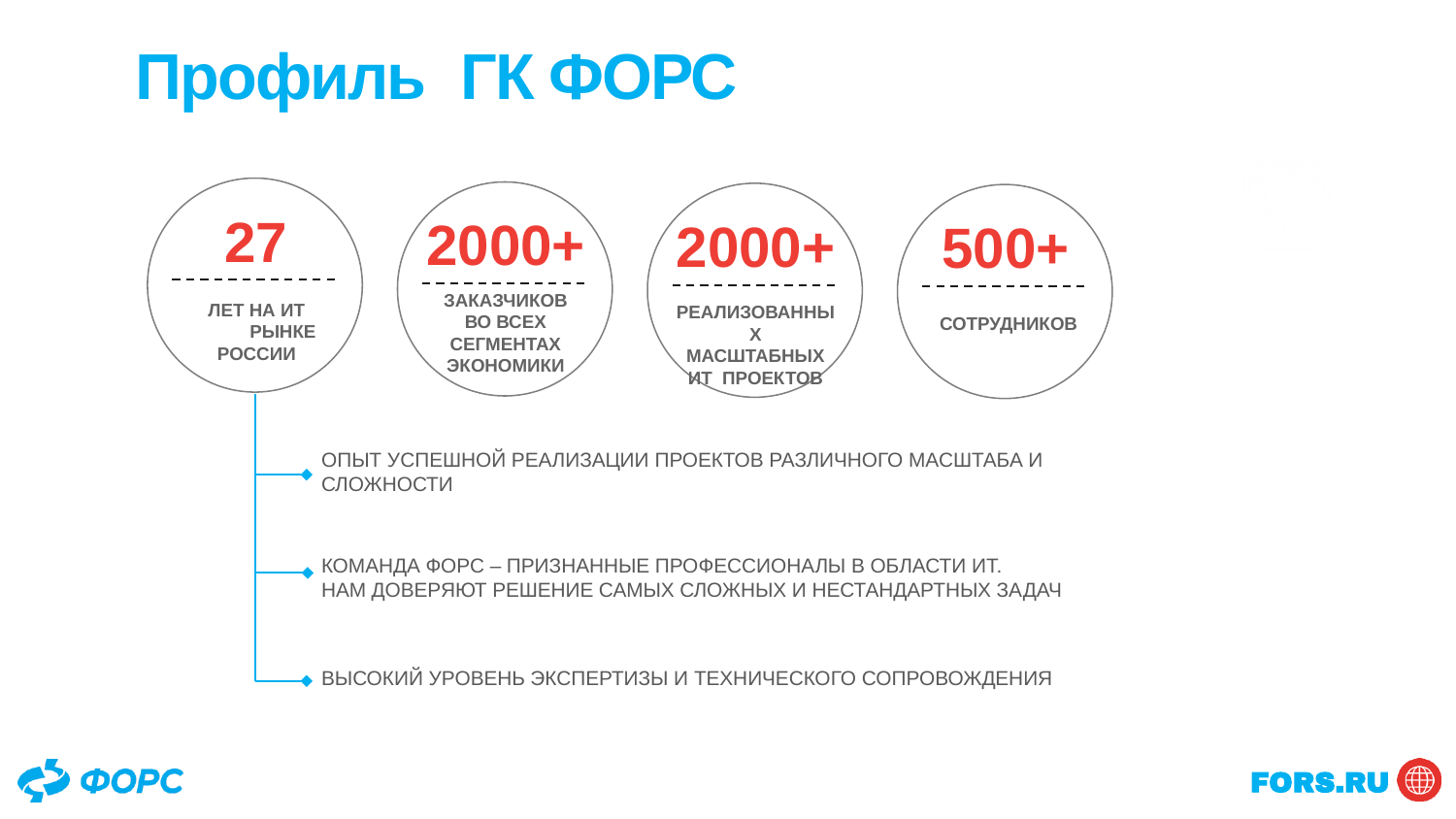

# Профиль  ГК ФОРС

27

ЛЕТ НА ИТ РЫНКЕ
РОССИИ

2000+

ЗАКАЗЧИКОВ
ВО ВСЕХ
СЕГМЕНТАХ
ЭКОНОМИКИ

2000+

РЕАЛИЗОВАННЫХ
МАСШТАБНЫХ
ИТ  ПРОЕКТОВ

500+
ЛИДИРУЮЩИЕ ПОЗИЦИИ
на рынке ИТ *

СОТРУДНИКОВ
ОПЫТ УСПЕШНОЙ РЕАЛИЗАЦИИ ПРОЕКТОВ РАЗЛИЧНОГО МАСШТАБА И СЛОЖНОСТИ

КОМАНДА ФОРС – ПРИЗНАННЫЕ ПРОФЕССИОНАЛЫ В ОБЛАСТИ ИТ.
НАМ ДОВЕРЯЮТ РЕШЕНИЕ САМЫХ СЛОЖНЫХ И НЕСТАНДАРТНЫХ ЗАДАЧ
ВЫСОКИЙ УРОВЕНЬ ЭКСПЕРТИЗЫ И ТЕХНИЧЕСКОГО СОПРОВОЖДЕНИЯ